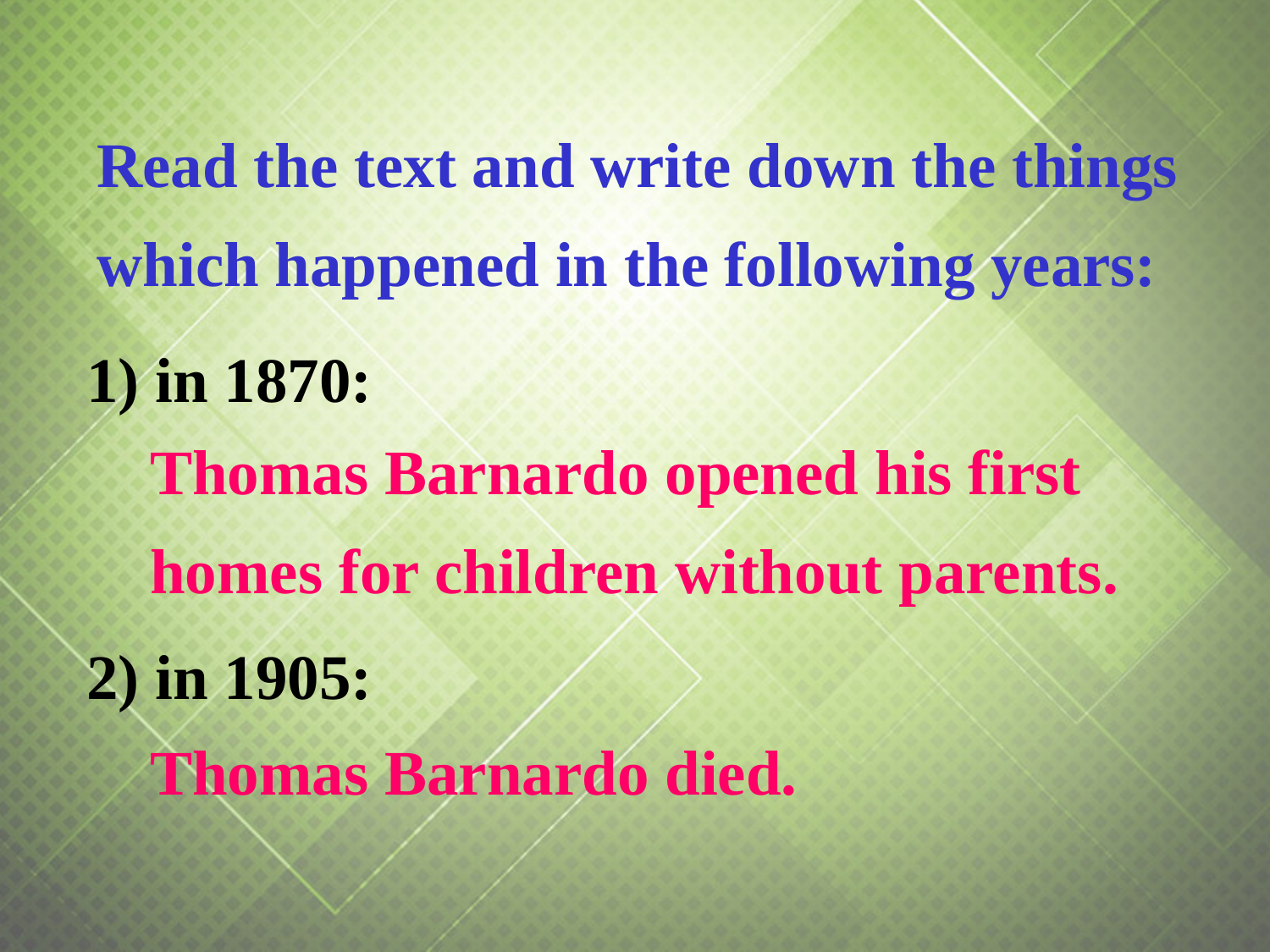

Read the text and write down the things which happened in the following years:
1) in 1870:

2) in 1905:
Thomas Barnardo opened his first homes for children without parents.
Thomas Barnardo died.